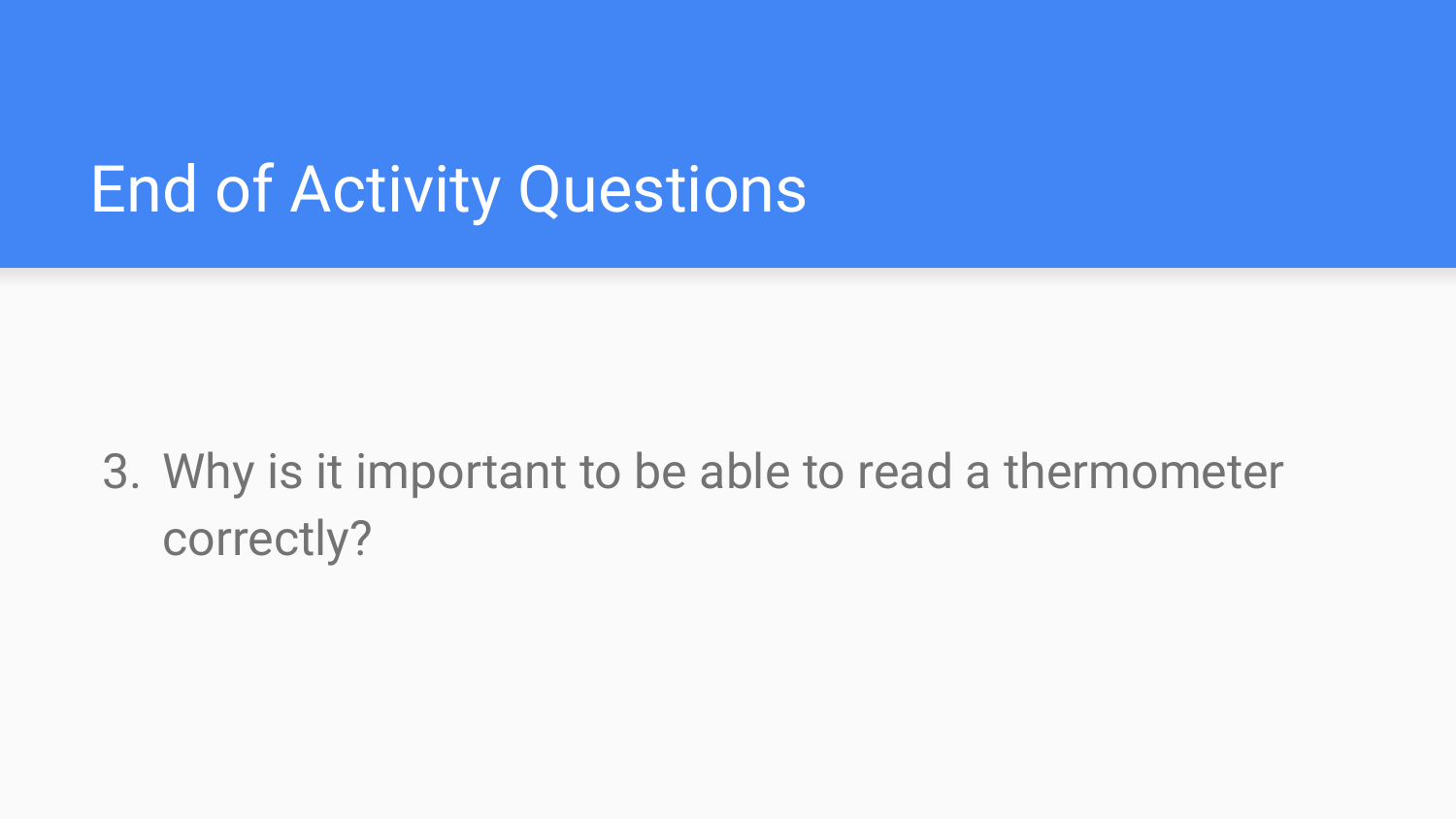

# End of Activity Questions
Why is it important to be able to read a thermometer correctly?